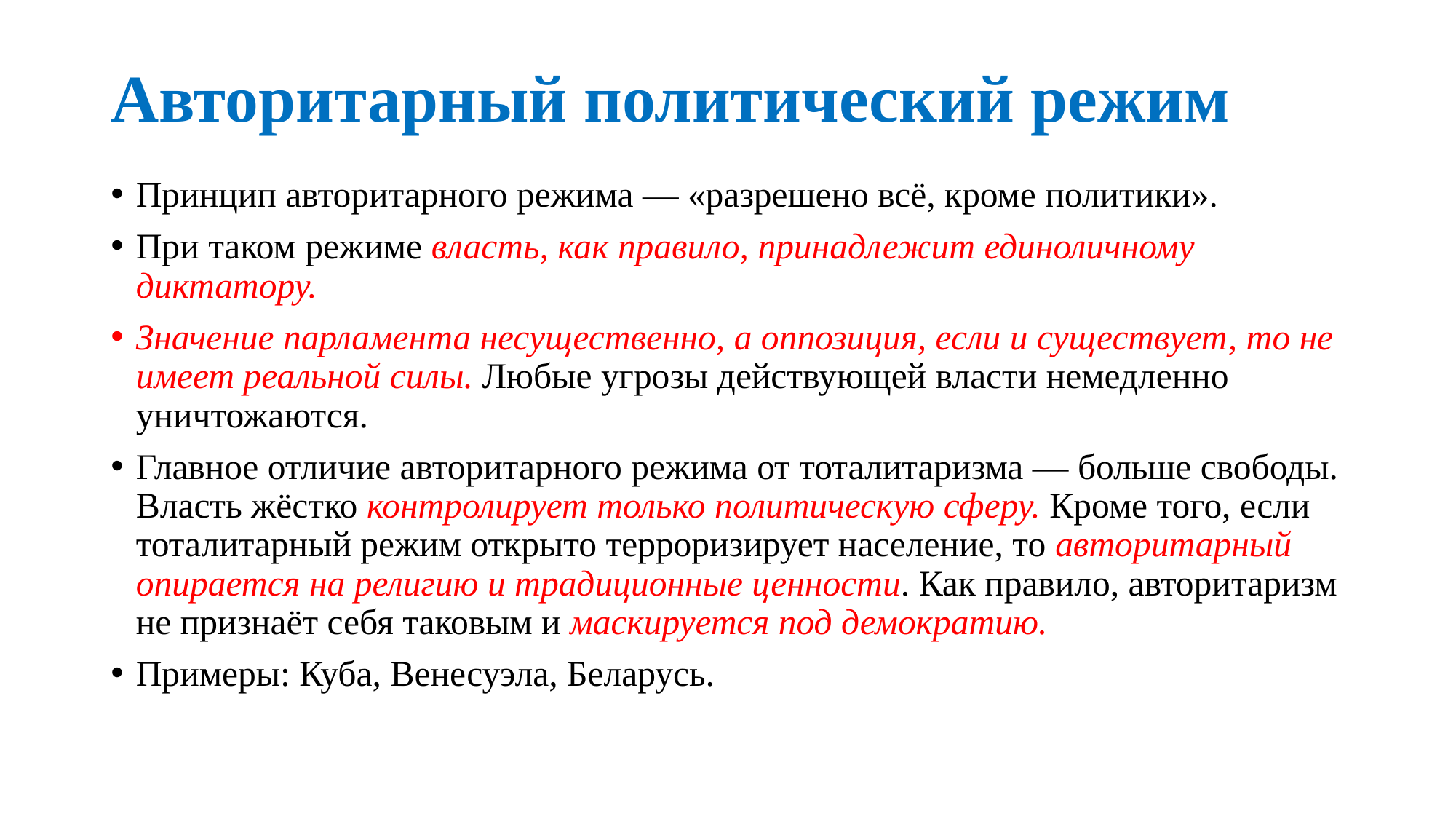

# Авторитарный политический режим
Принцип авторитарного режима — «разрешено всё, кроме политики».
При таком режиме власть, как правило, принадлежит единоличному диктатору.
Значение парламента несущественно, а оппозиция, если и существует, то не имеет реальной силы. Любые угрозы действующей власти немедленно уничтожаются.
Главное отличие авторитарного режима от тоталитаризма — больше свободы. Власть жёстко контролирует только политическую сферу. Кроме того, если тоталитарный режим открыто терроризирует население, то авторитарный опирается на религию и традиционные ценности. Как правило, авторитаризм не признаёт себя таковым и маскируется под демократию.
Примеры: Куба, Венесуэла, Беларусь.